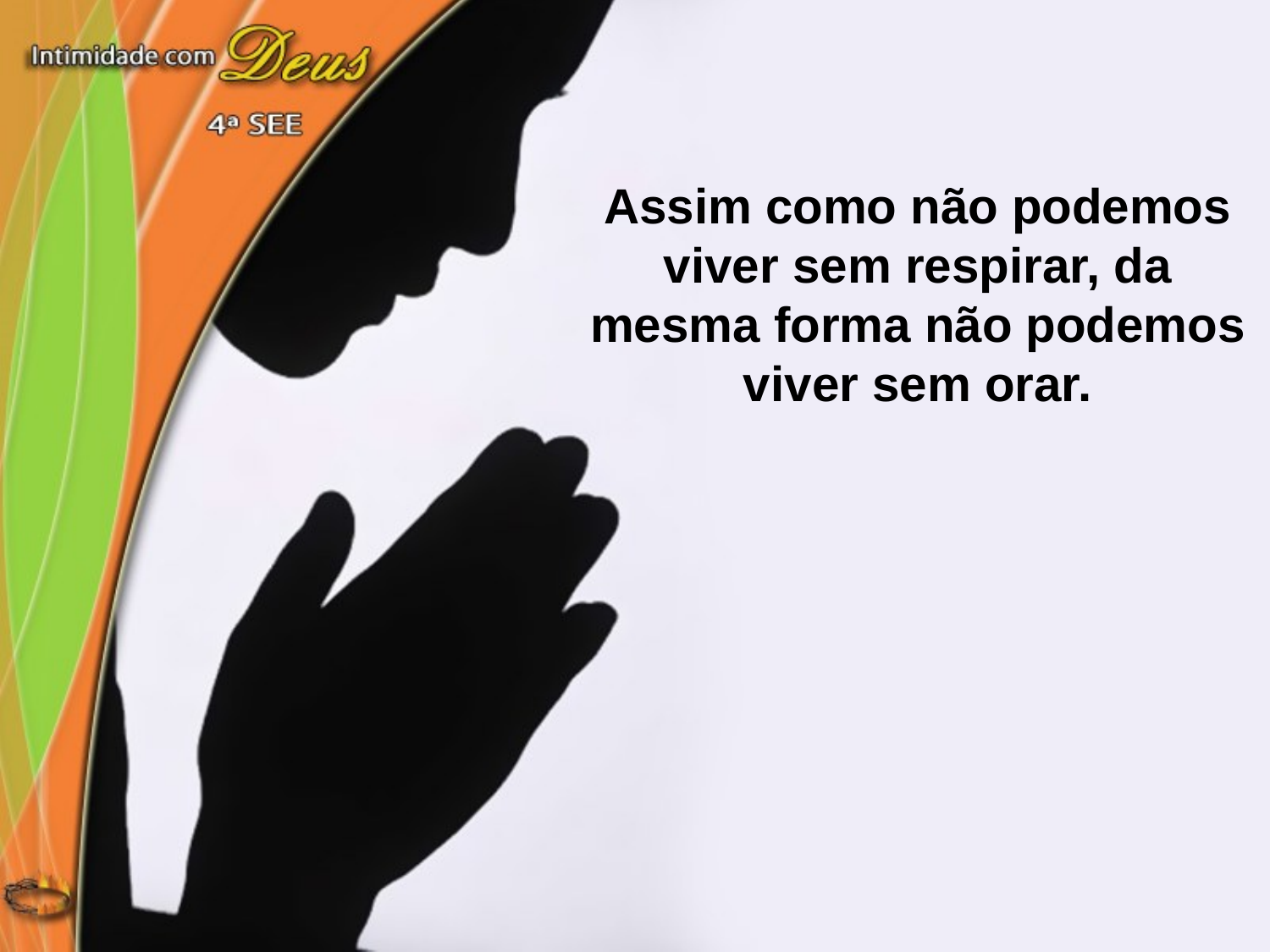

Assim como não podemos viver sem respirar, da mesma forma não podemos viver sem orar.